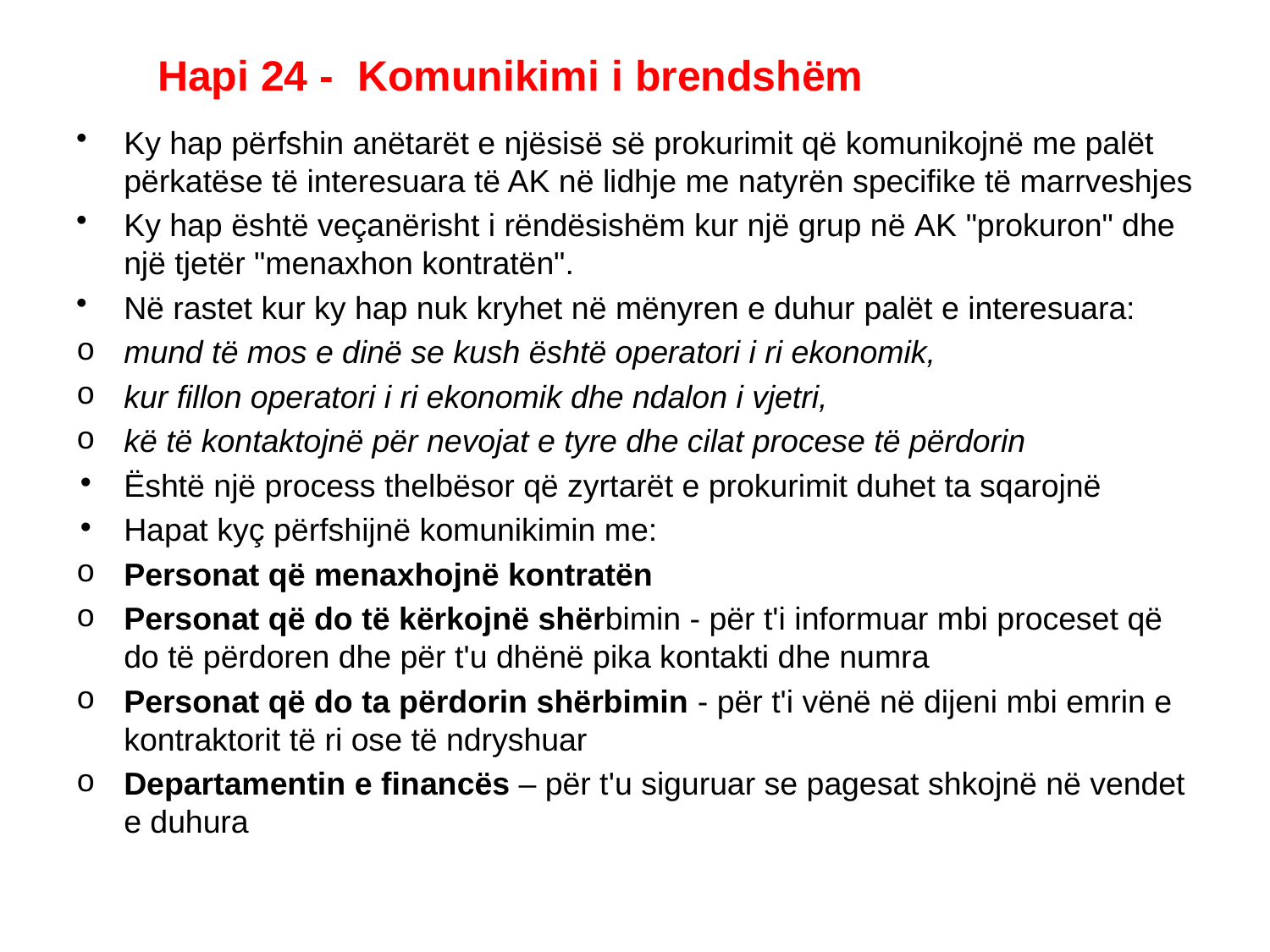

# Hapi 24 -  Komunikimi i brendshëm
Ky hap përfshin anëtarët e njësisë së prokurimit që komunikojnë me palët përkatëse të interesuara të AK në lidhje me natyrën specifike të marrveshjes
Ky hap është veçanërisht i rëndësishëm kur një grup në AK "prokuron" dhe një tjetër "menaxhon kontratën".
Në rastet kur ky hap nuk kryhet në mënyren e duhur palët e interesuara:
mund të mos e dinë se kush është operatori i ri ekonomik,
kur fillon operatori i ri ekonomik dhe ndalon i vjetri,
kë të kontaktojnë për nevojat e tyre dhe cilat procese të përdorin
Është një process thelbësor që zyrtarët e prokurimit duhet ta sqarojnë
Hapat kyç përfshijnë komunikimin me:
Personat që menaxhojnë kontratën
Personat që do të kërkojnë shërbimin - për t'i informuar mbi proceset që do të përdoren dhe për t'u dhënë pika kontakti dhe numra
Personat që do ta përdorin shërbimin - për t'i vënë në dijeni mbi emrin e kontraktorit të ri ose të ndryshuar
Departamentin e financës – për t'u siguruar se pagesat shkojnë në vendet e duhura